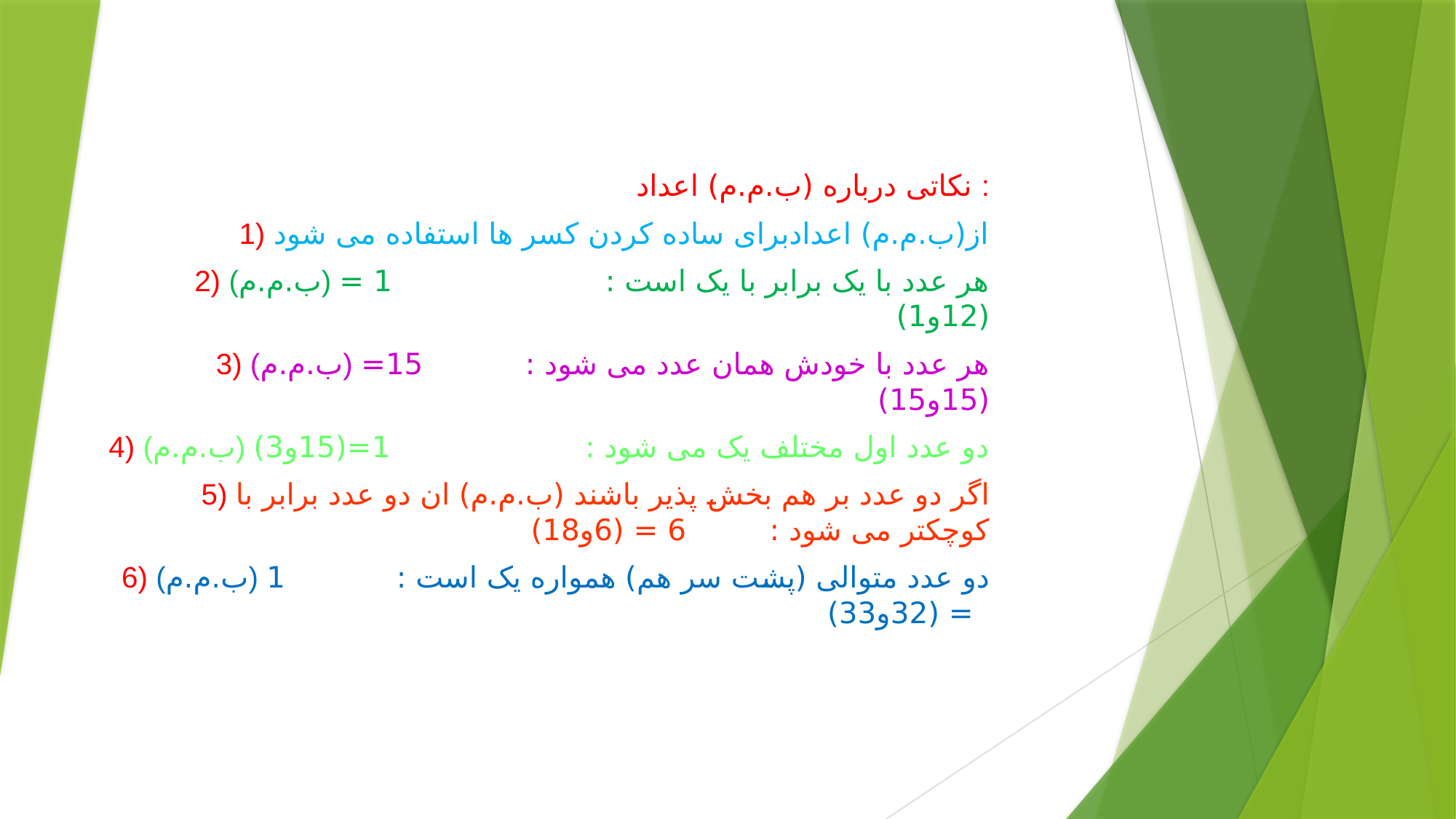

نکاتی درباره (ب.م.م) اعداد :
1) از(ب.م.م) اعدادبرای ساده کردن کسر ها استفاده می شود
2) (ب.م.م) هر عدد با یک برابر با یک است :                       1 = (12و1)
3) (ب.م.م) هر عدد با خودش همان عدد می شود :           15= (15و15)
4) (ب.م.م) دو عدد اول مختلف یک می شود :                     1=(15و3)
5) اگر دو عدد بر هم بخش پذیر باشند (ب.م.م) ان دو عدد برابر با کوچکتر می شود :         6 = (6و18)
6) (ب.م.م) دو عدد متوالی (پشت سر هم) همواره یک است :            1 = (32و33)